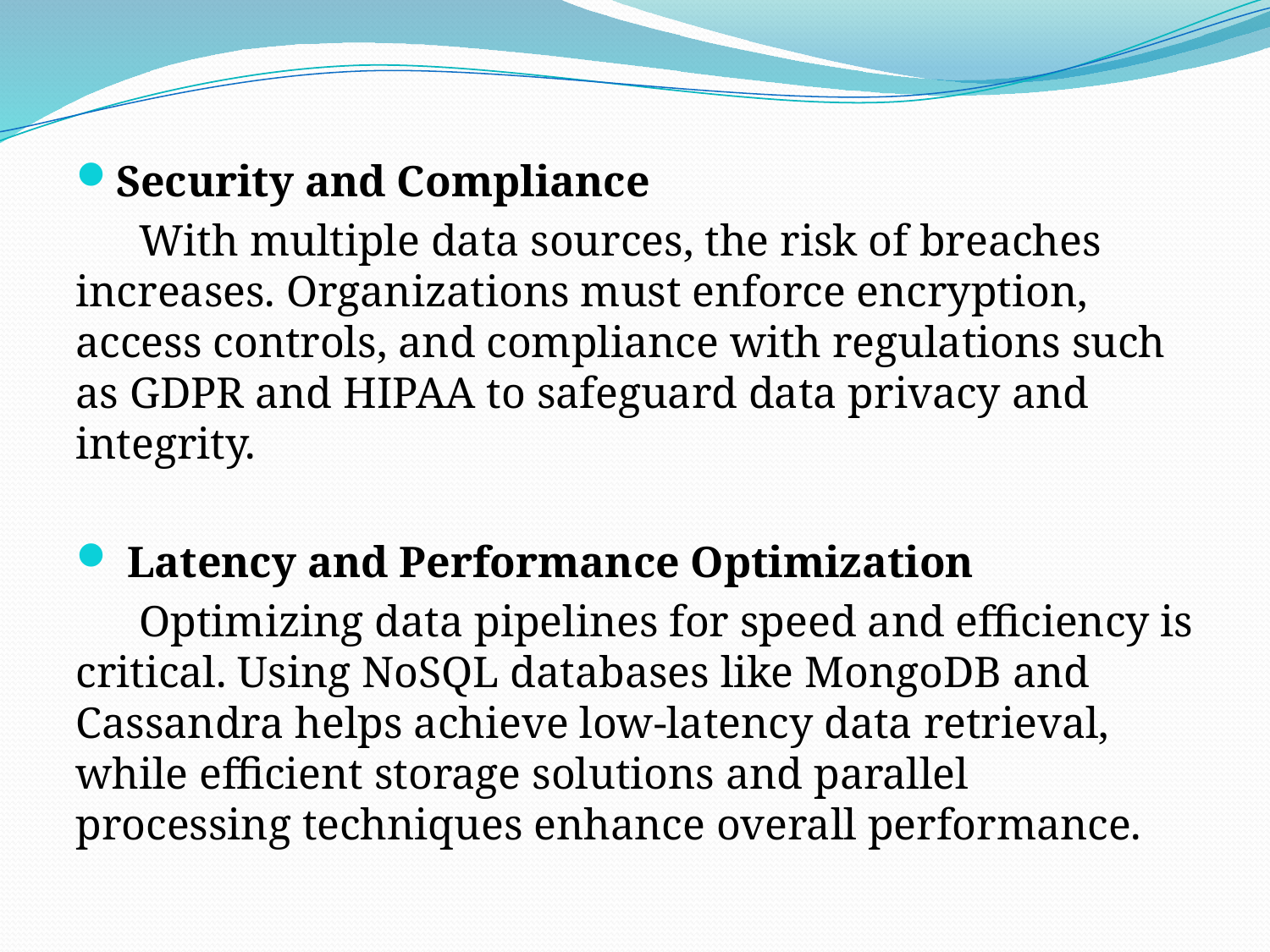

Security and Compliance
With multiple data sources, the risk of breaches increases. Organizations must enforce encryption, access controls, and compliance with regulations such as GDPR and HIPAA to safeguard data privacy and integrity.

 Latency and Performance Optimization
Optimizing data pipelines for speed and efficiency is critical. Using NoSQL databases like MongoDB and Cassandra helps achieve low-latency data retrieval, while efficient storage solutions and parallel processing techniques enhance overall performance.